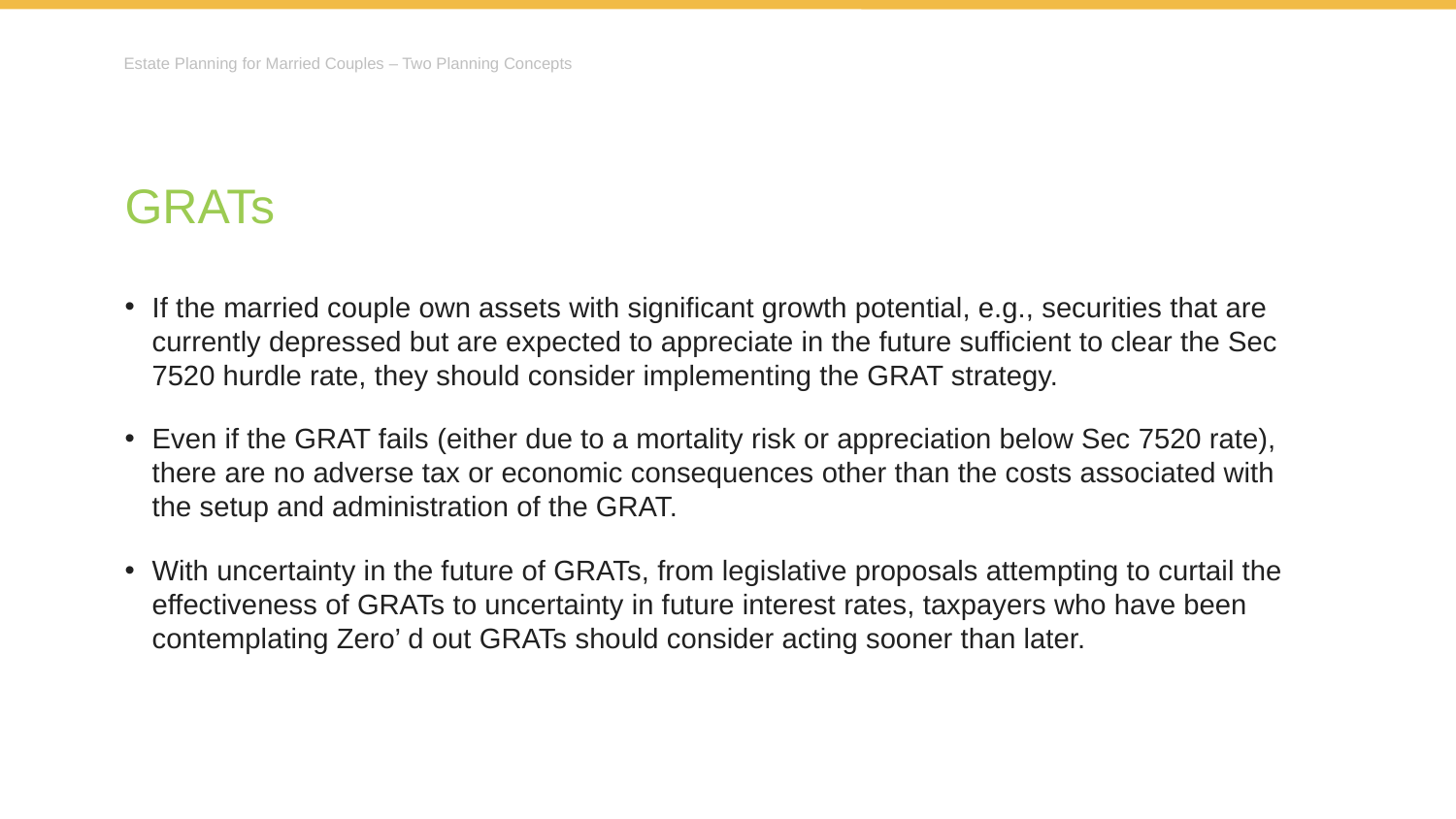

Estate Planning for Married Couples – Two Planning Concepts
GRATs
If the married couple own assets with significant growth potential, e.g., securities that are currently depressed but are expected to appreciate in the future sufficient to clear the Sec 7520 hurdle rate, they should consider implementing the GRAT strategy.
Even if the GRAT fails (either due to a mortality risk or appreciation below Sec 7520 rate), there are no adverse tax or economic consequences other than the costs associated with the setup and administration of the GRAT.
With uncertainty in the future of GRATs, from legislative proposals attempting to curtail the effectiveness of GRATs to uncertainty in future interest rates, taxpayers who have been contemplating Zero’ d out GRATs should consider acting sooner than later.